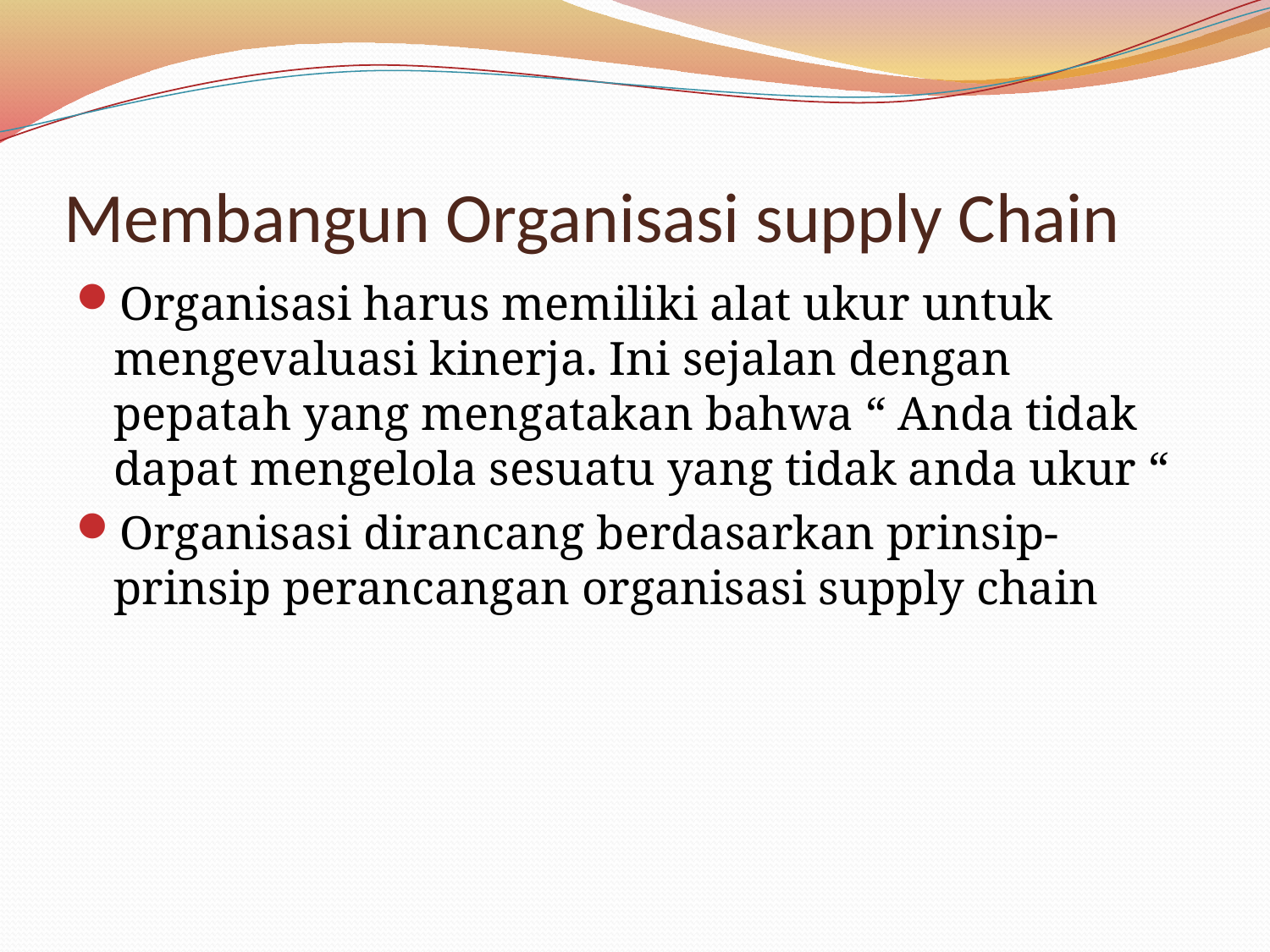

# Membangun Organisasi supply Chain
Organisasi harus memiliki alat ukur untuk mengevaluasi kinerja. Ini sejalan dengan pepatah yang mengatakan bahwa “ Anda tidak dapat mengelola sesuatu yang tidak anda ukur “
Organisasi dirancang berdasarkan prinsip-prinsip perancangan organisasi supply chain